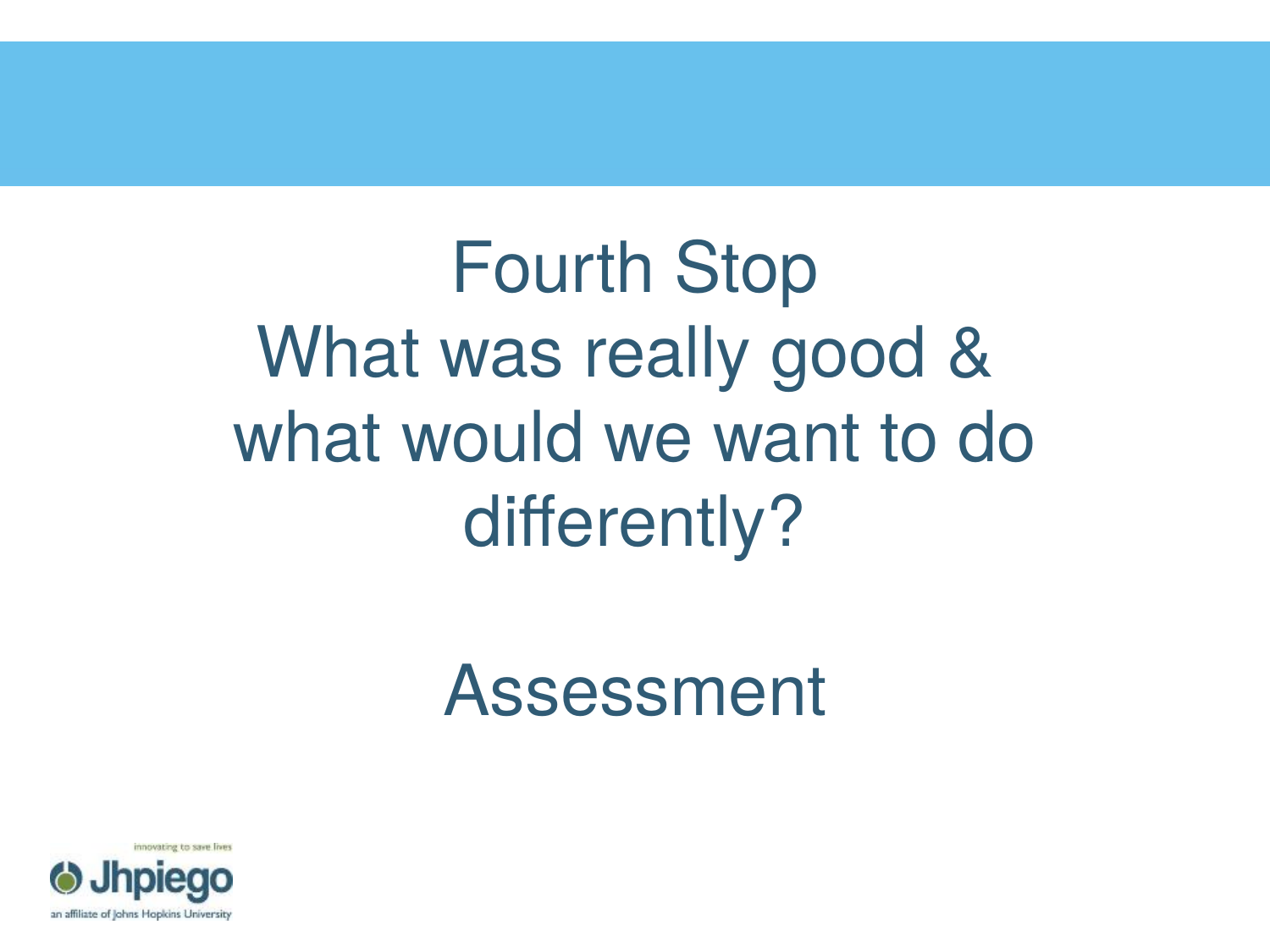

# Fourth Stop What was really good & what would we want to do differently? Assessment